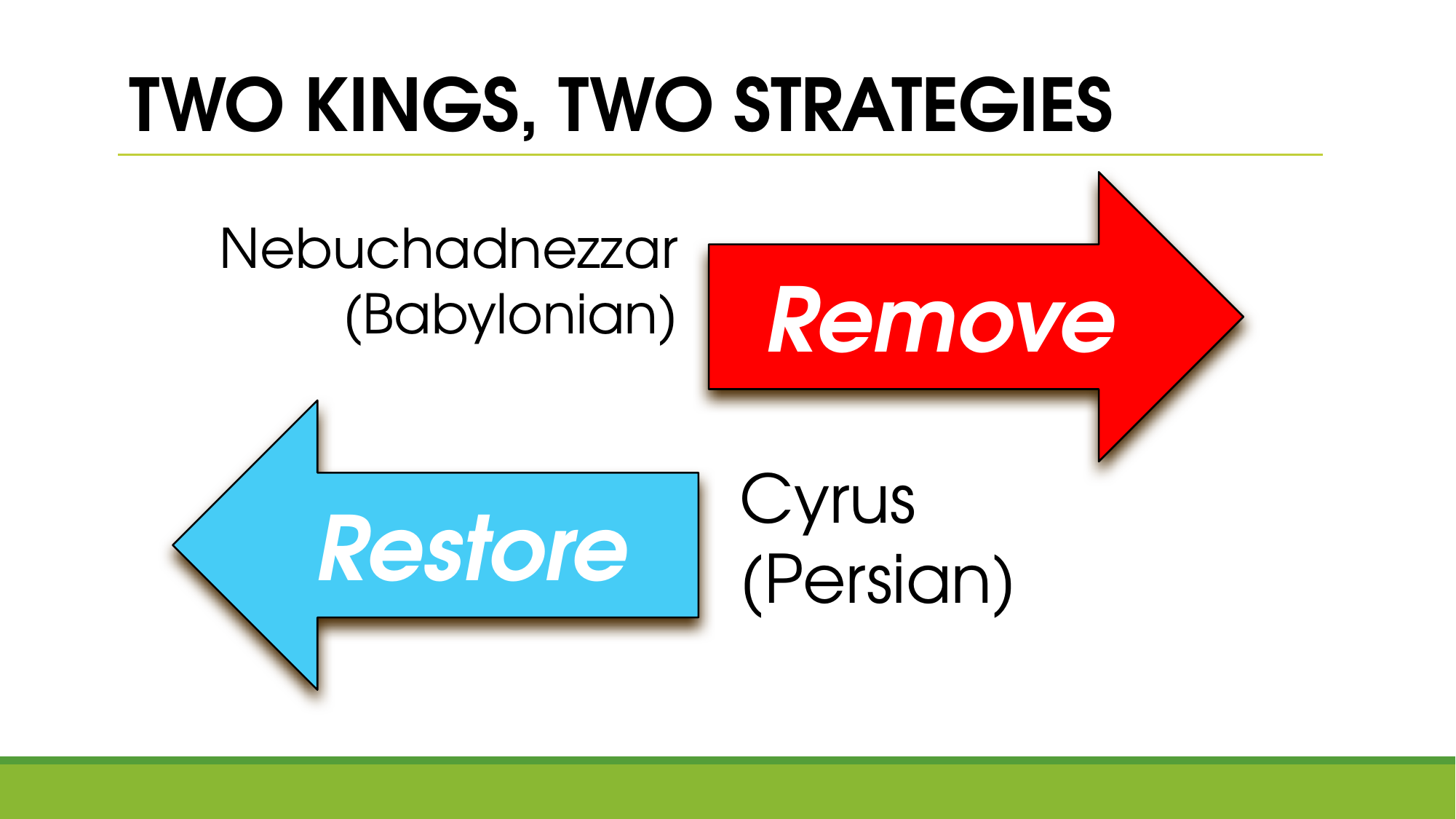

# Two kings, two strategies
Remove
Nebuchadnezzar
(Babylonian)
Restore
Cyrus (Persian)